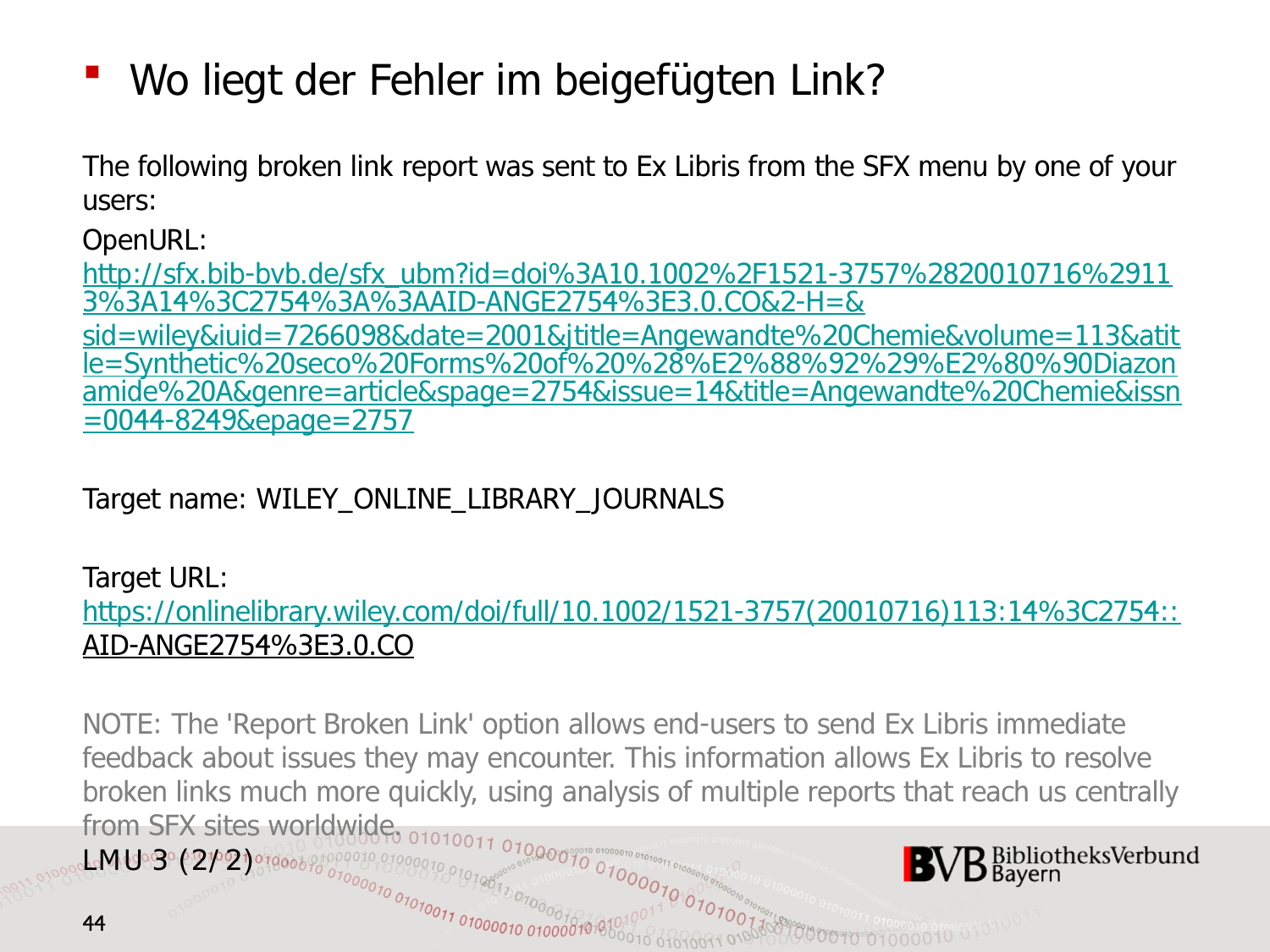

Wo liegt der Fehler im beigefügten Link?

The following broken link report was sent to Ex Libris from the SFX menu by one of your users:
OpenURL: http://sfx.bib-bvb.de/sfx_ubm?id=doi%3A10.1002%2F1521-3757%2820010716%29113%3A14%3C2754%3A%3AAID-ANGE2754%3E3.0.CO&2-H=&sid=wiley&iuid=7266098&date=2001&jtitle=Angewandte%20Chemie&volume=113&atitle=Synthetic%20seco%20Forms%20of%20%28%E2%88%92%29%E2%80%90Diazonamide%20A&genre=article&spage=2754&issue=14&title=Angewandte%20Chemie&issn=0044-8249&epage=2757

Target name: WILEY_ONLINE_LIBRARY_JOURNALS

Target URL:  https://onlinelibrary.wiley.com/doi/full/10.1002/1521-3757(20010716)113:14%3C2754::AID-ANGE2754%3E3.0.CO

NOTE: The 'Report Broken Link' option allows end-users to send Ex Libris immediate feedback about issues they may encounter. This information allows Ex Libris to resolve broken links much more quickly, using analysis of multiple reports that reach us centrally from SFX sites worldwide.
LMU 3 (2/2)
44